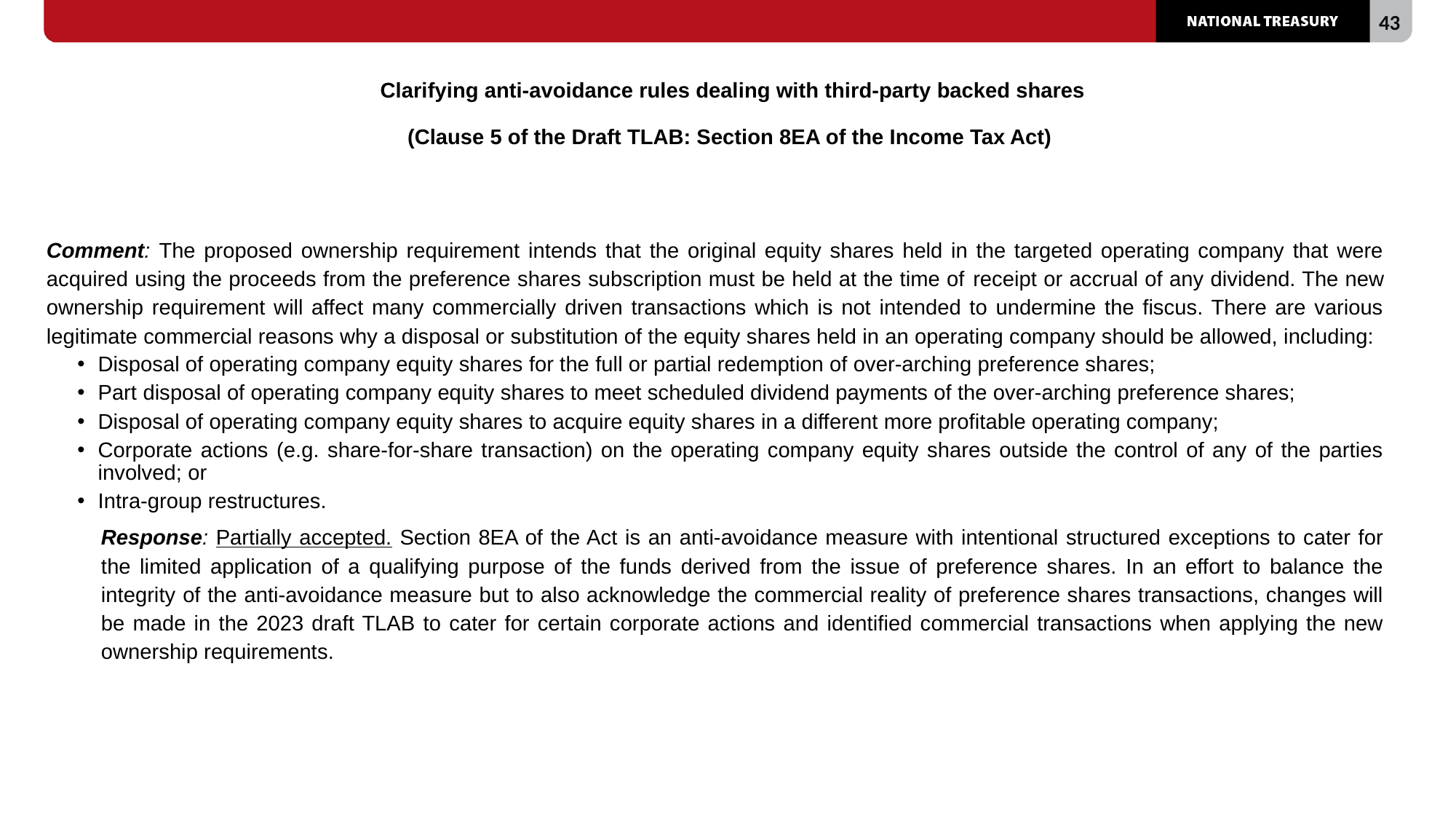

# Clarifying anti-avoidance rules dealing with third-party backed shares (Clause 5 of the Draft TLAB: Section 8EA of the Income Tax Act)

Comment: The proposed ownership requirement intends that the original equity shares held in the targeted operating company that were acquired using the proceeds from the preference shares subscription must be held at the time of receipt or accrual of any dividend. The new ownership requirement will affect many commercially driven transactions which is not intended to undermine the fiscus. There are various legitimate commercial reasons why a disposal or substitution of the equity shares held in an operating company should be allowed, including:
Disposal of operating company equity shares for the full or partial redemption of over-arching preference shares;
Part disposal of operating company equity shares to meet scheduled dividend payments of the over-arching preference shares;
Disposal of operating company equity shares to acquire equity shares in a different more profitable operating company;
Corporate actions (e.g. share-for-share transaction) on the operating company equity shares outside the control of any of the parties involved; or
Intra-group restructures.
Response: Partially accepted. Section 8EA of the Act is an anti-avoidance measure with intentional structured exceptions to cater for the limited application of a qualifying purpose of the funds derived from the issue of preference shares. In an effort to balance the integrity of the anti-avoidance measure but to also acknowledge the commercial reality of preference shares transactions, changes will be made in the 2023 draft TLAB to cater for certain corporate actions and identified commercial transactions when applying the new ownership requirements.